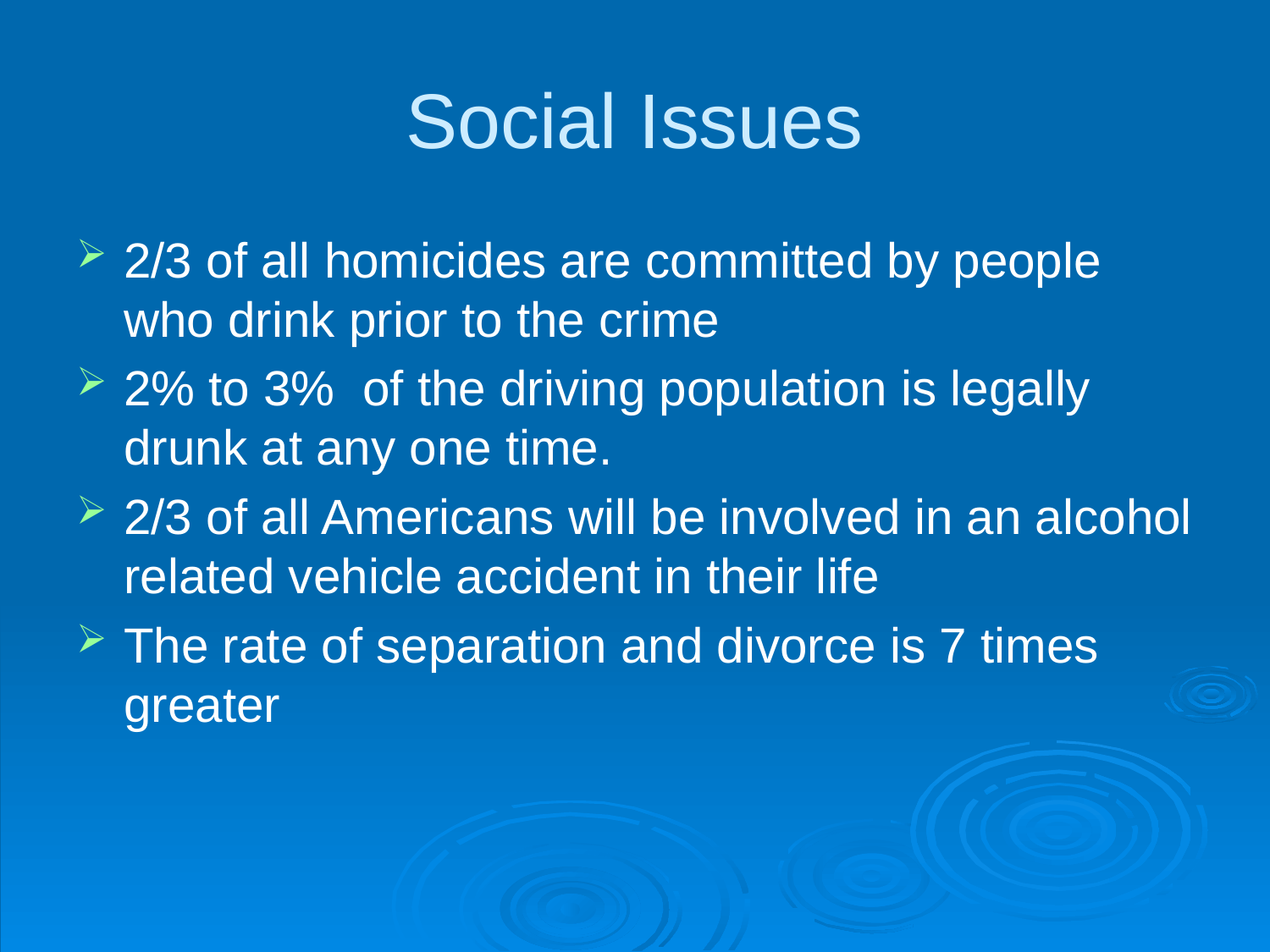

# Social Issues
2/3 of all homicides are committed by people who drink prior to the crime
2% to 3%  of the driving population is legally drunk at any one time.
2/3 of all Americans will be involved in an alcohol related vehicle accident in their life
The rate of separation and divorce is 7 times greater